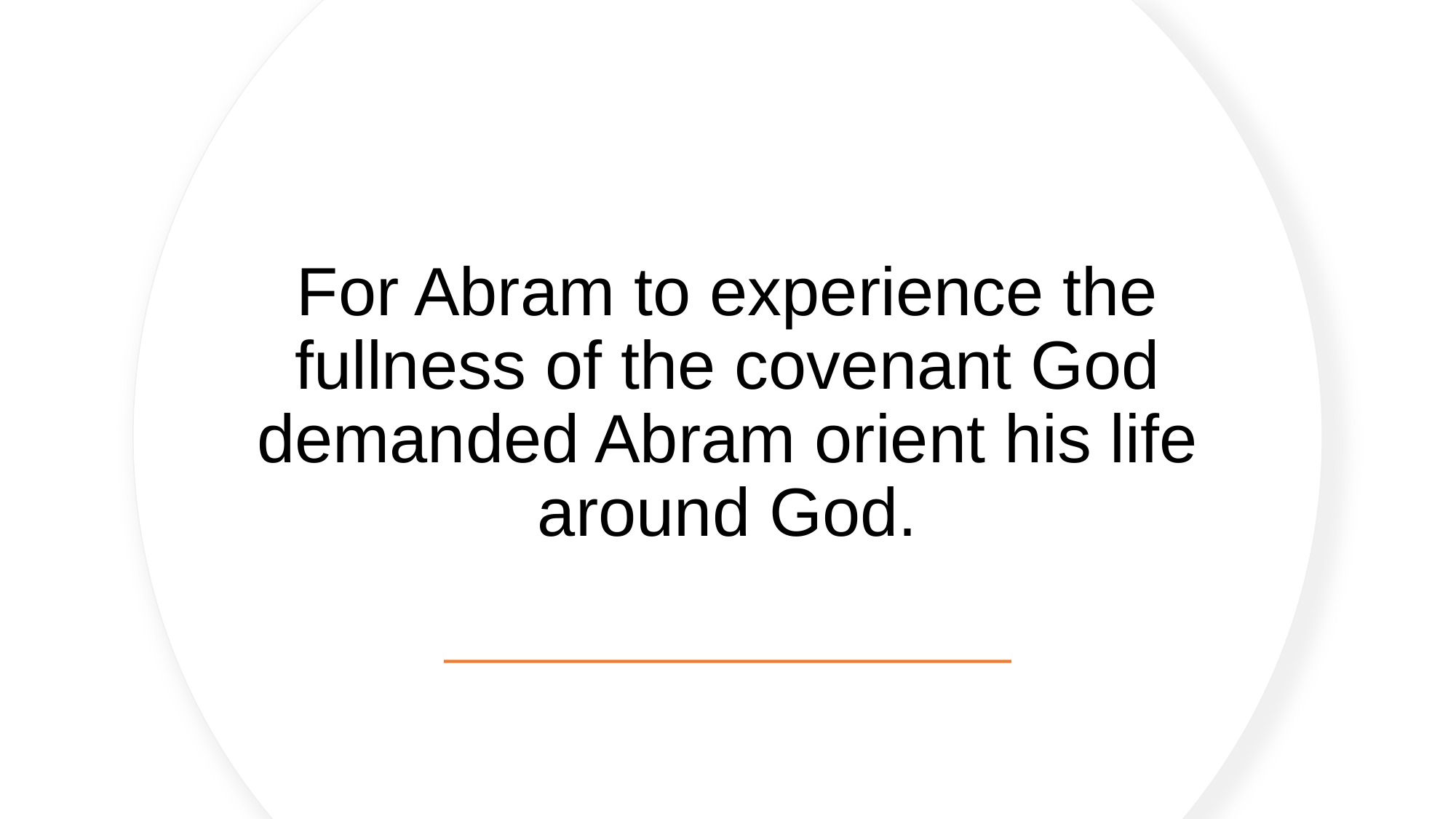

# For Abram to experience the fullness of the covenant God demanded Abram orient his life around God.